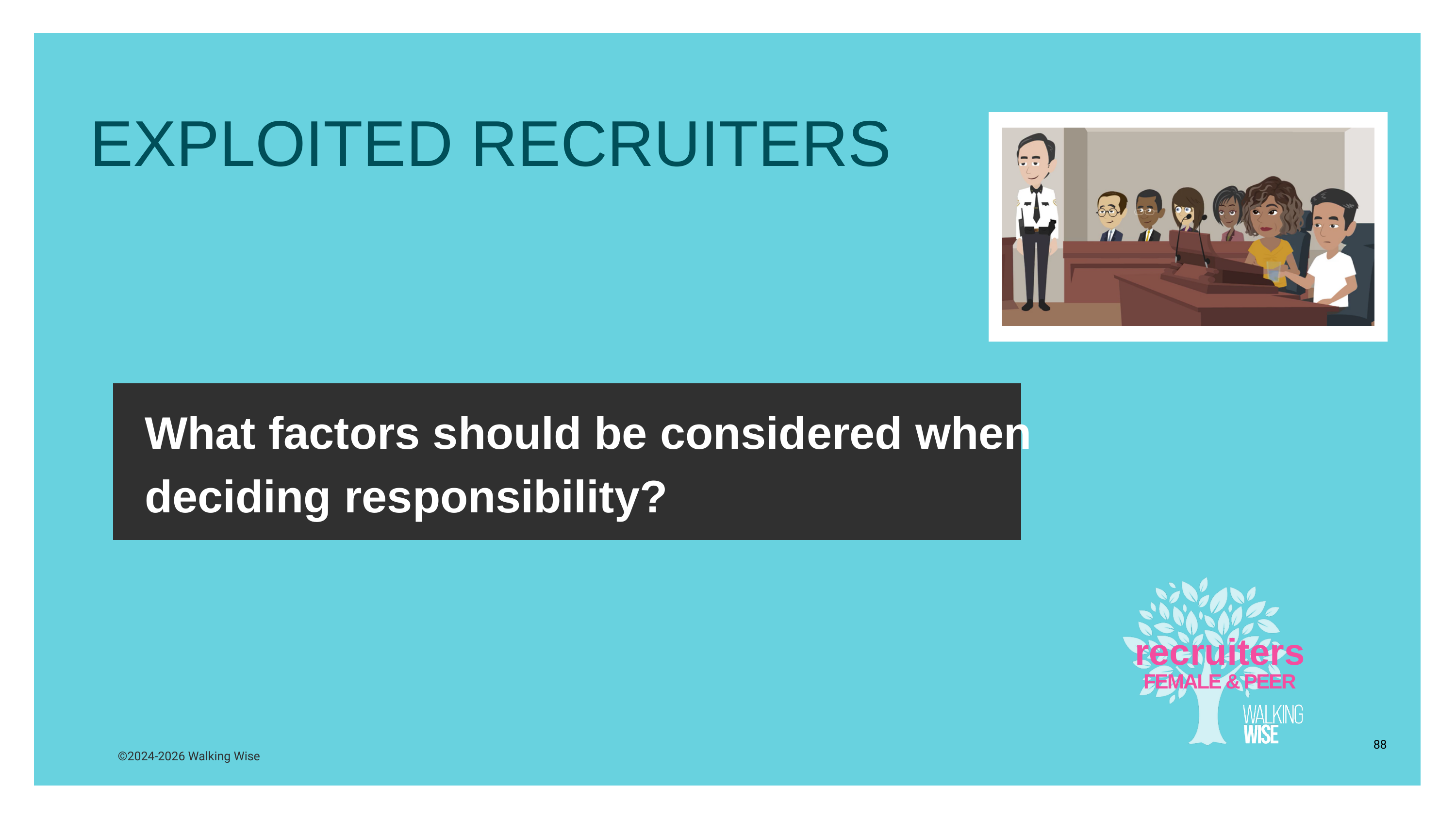

EXPLOITED RECRUITERS

What factors should be considered when deciding responsibility?

recruiters
FEMALE & PEER

88
©2024-2026 Walking Wise